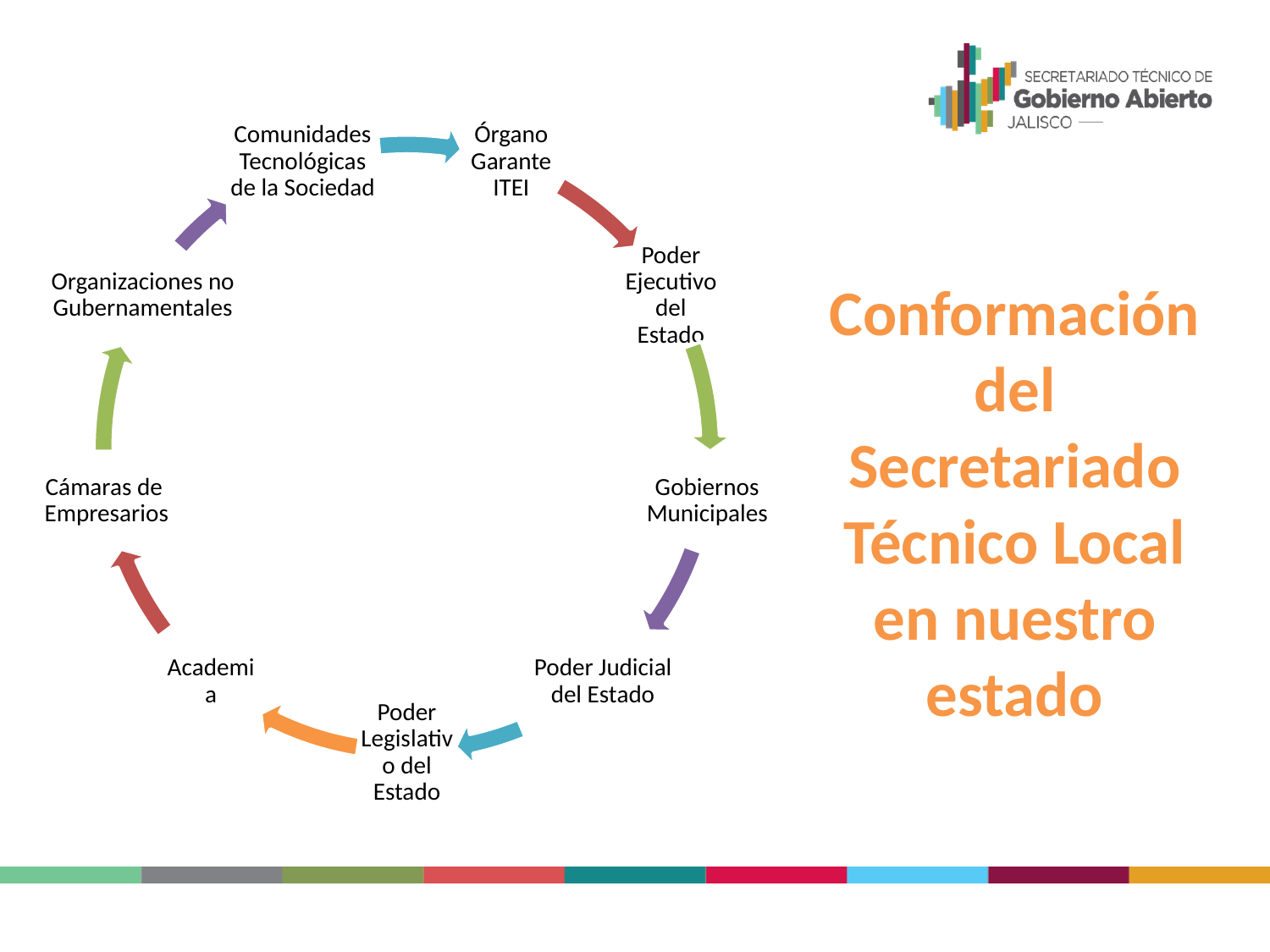

Comunidades Tecnológicas de la Sociedad

Órgano Garante ITEI

Organizaciones no Gubernamentales

Poder Ejecutivo del Estado

Cámaras de  Empresarios

Gobiernos Municipales

Academia

Poder Judicial del Estado

Poder Legislativo del Estado
Conformación del Secretariado Técnico Local en nuestro estado